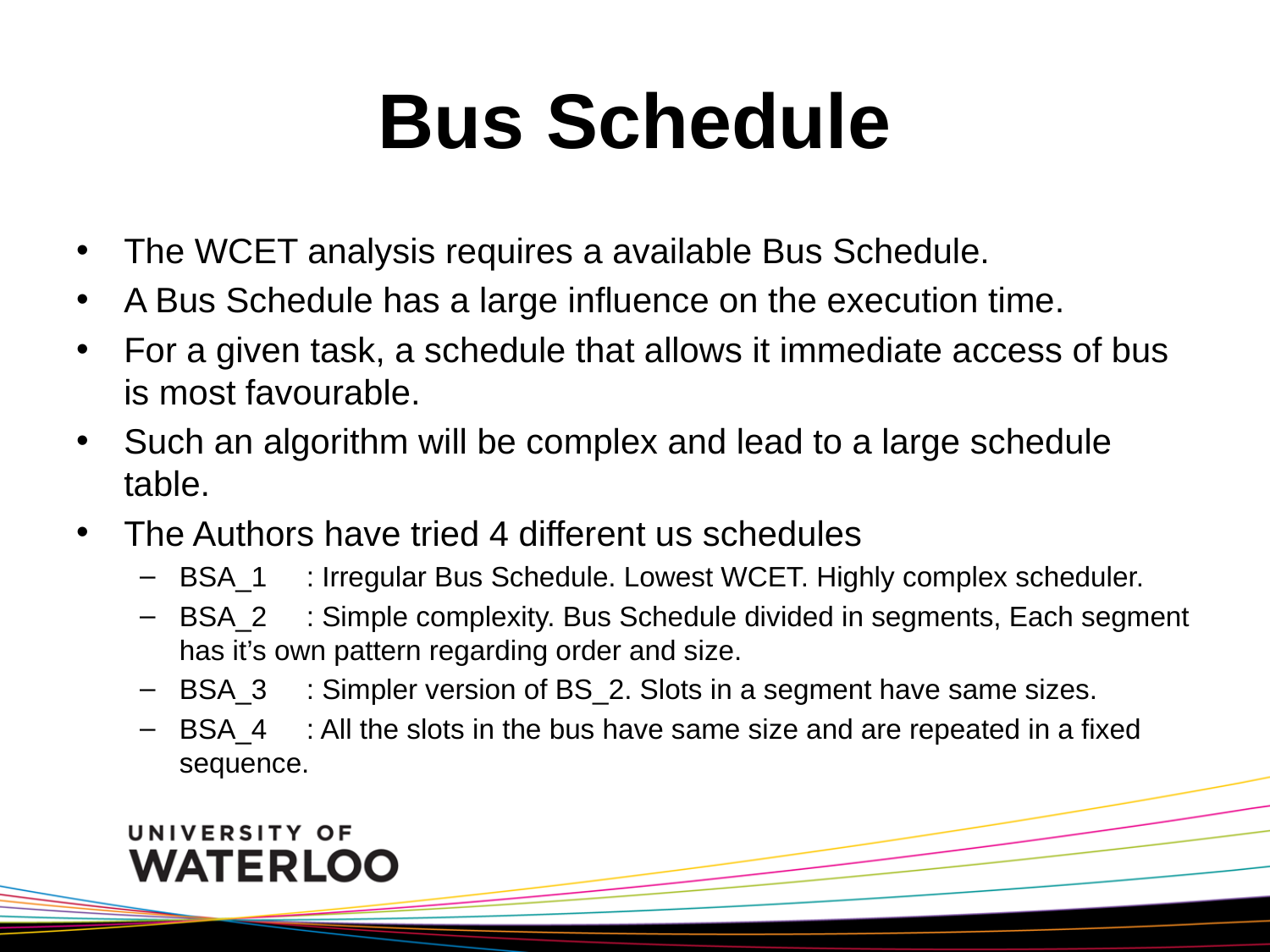

# Bus Schedule
The WCET analysis requires a available Bus Schedule.
A Bus Schedule has a large influence on the execution time.
For a given task, a schedule that allows it immediate access of bus is most favourable.
Such an algorithm will be complex and lead to a large schedule table.
The Authors have tried 4 different us schedules
BSA_1	: Irregular Bus Schedule. Lowest WCET. Highly complex scheduler.
BSA_2	: Simple complexity. Bus Schedule divided in segments, Each segment has it’s own pattern regarding order and size.
BSA_3	: Simpler version of BS_2. Slots in a segment have same sizes.
BSA_4	: All the slots in the bus have same size and are repeated in a fixed sequence.